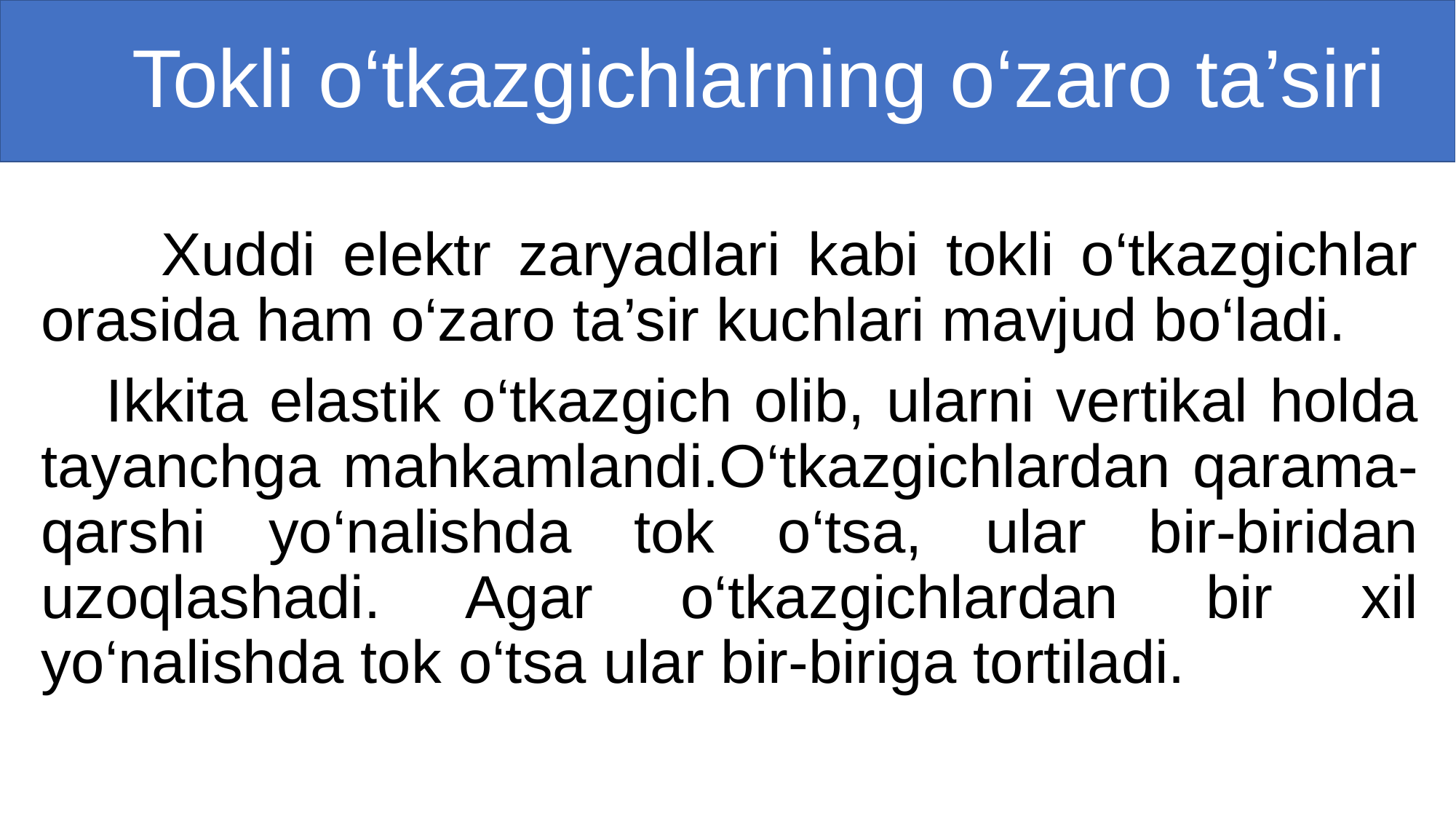

# Tokli o‘tkazgichlarning o‘zaro ta’siri
      Xuddi elektr zaryadlari kabi tokli o‘tkazgichlar orasida ham o‘zaro ta’sir kuchlari mavjud bo‘ladi.
   Ikkita elastik o‘tkazgich olib, ularni vertikal holda tayanchga mahkamlandi.O‘tkazgichlardan qarama-qarshi yo‘nalishda tok o‘tsa, ular bir-biridan uzoqlashadi. Agar o‘tkazgichlardan bir xil yo‘nalishda tok o‘tsa ular bir-biriga tortiladi.